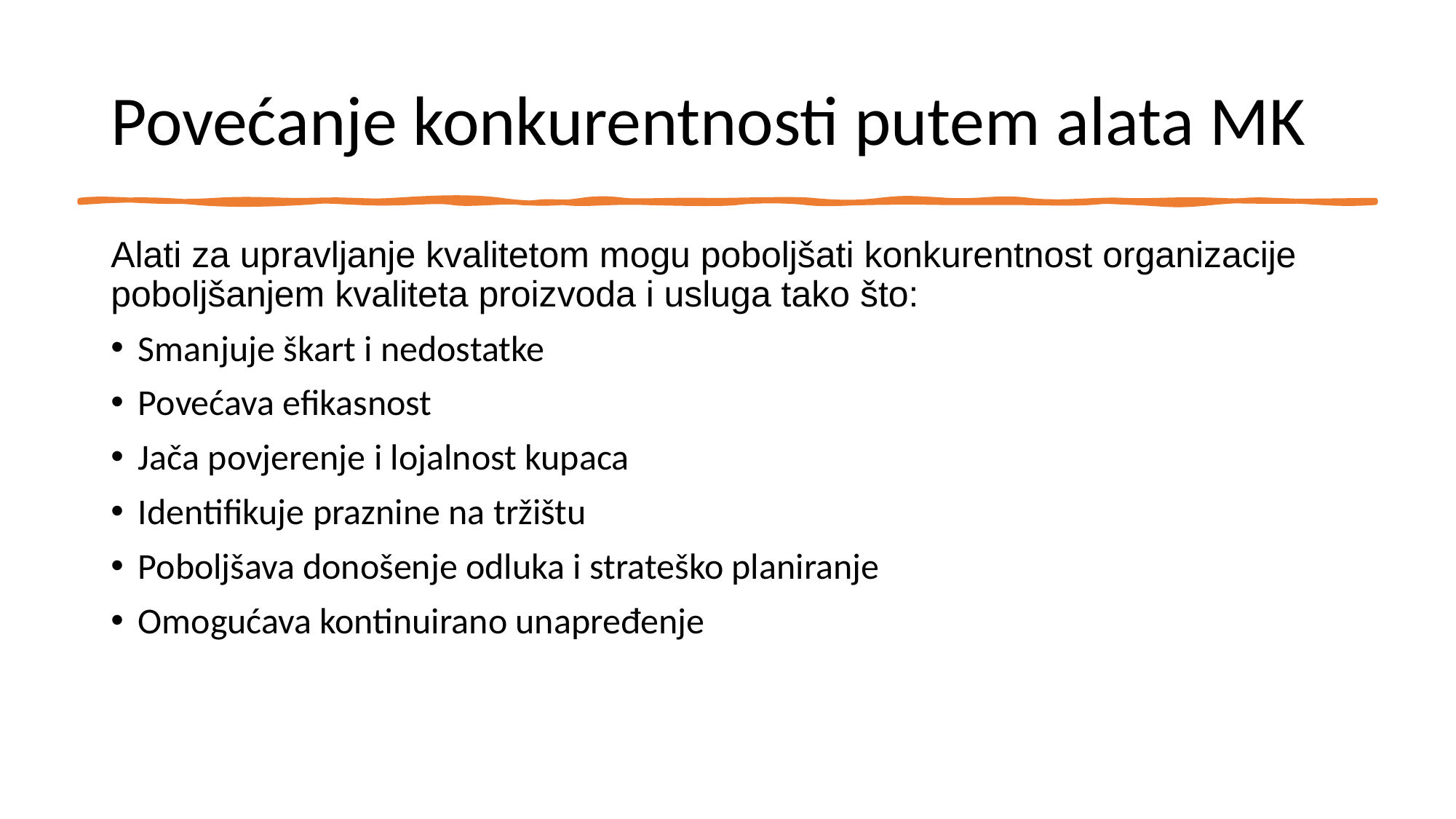

# Povećanje konkurentnosti putem alata MK

Alati za upravljanje kvalitetom mogu poboljšati konkurentnost organizacije poboljšanjem kvaliteta proizvoda i usluga tako što:
Smanjuje škart i nedostatke
Povećava efikasnost
Jača povjerenje i lojalnost kupaca
Identifikuje praznine na tržištu
Poboljšava donošenje odluka i strateško planiranje
Omogućava kontinuirano unapređenje